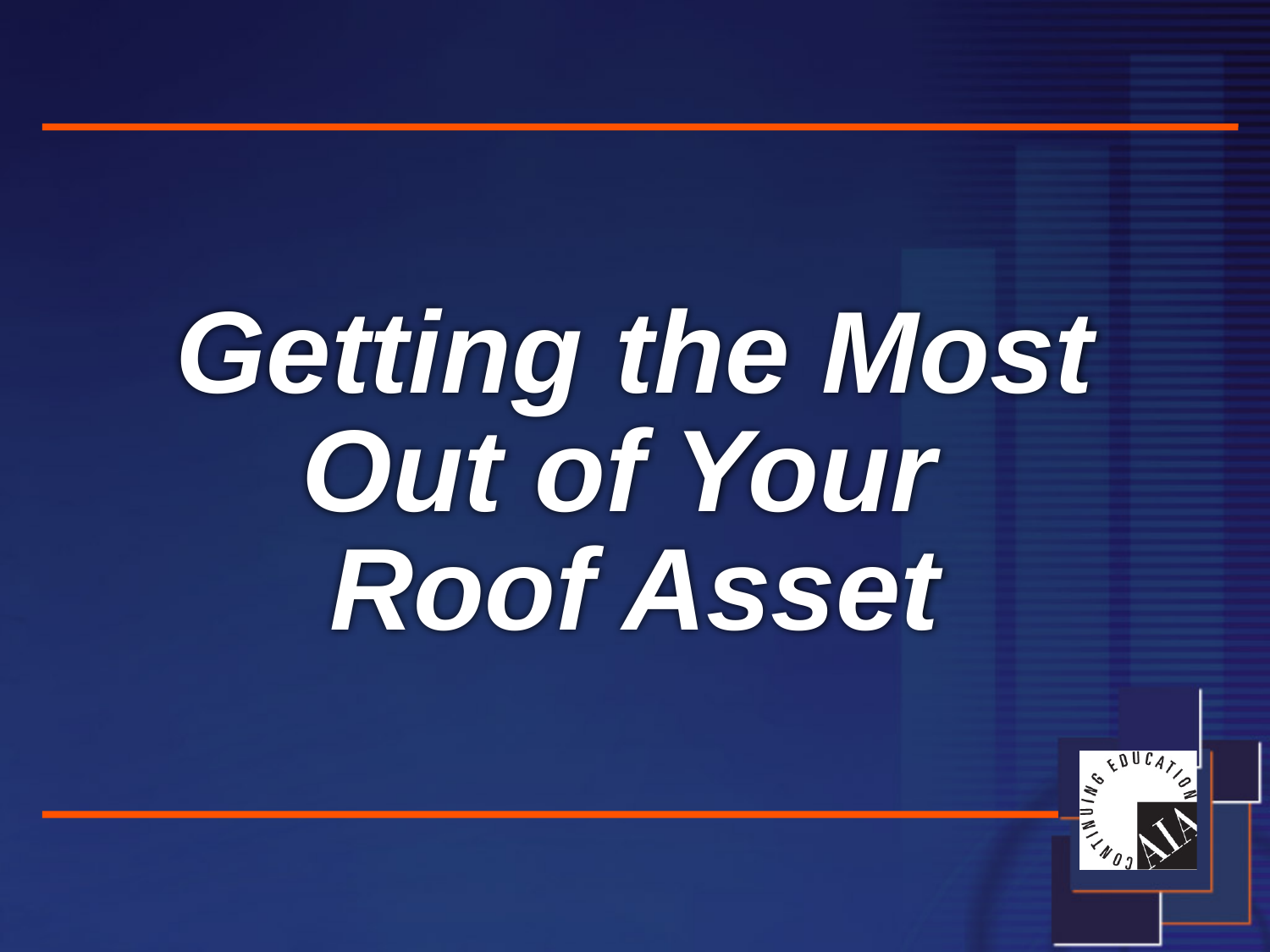

# Getting the Most Out of Your Roof Asset